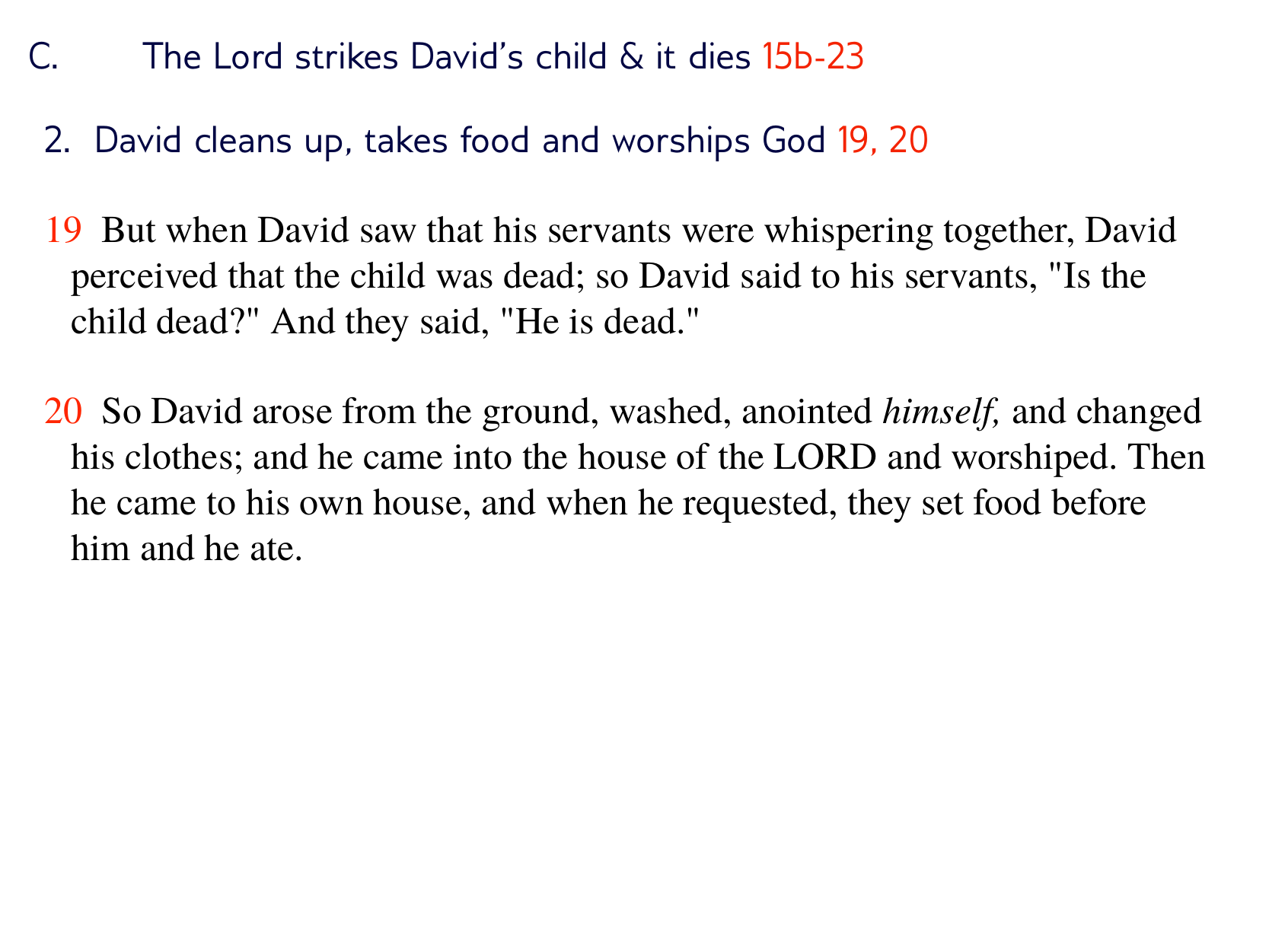

# C.	The Lord strikes David’s child & it dies 15b-23
2.  David cleans up, takes food and worships God 19, 20
19  But when David saw that his servants were whispering together, David perceived that the child was dead; so David said to his servants, "Is the child dead?" And they said, "He is dead."
20  So David arose from the ground, washed, anointed himself, and changed his clothes; and he came into the house of the LORD and worshiped. Then he came to his own house, and when he requested, they set food before him and he ate.